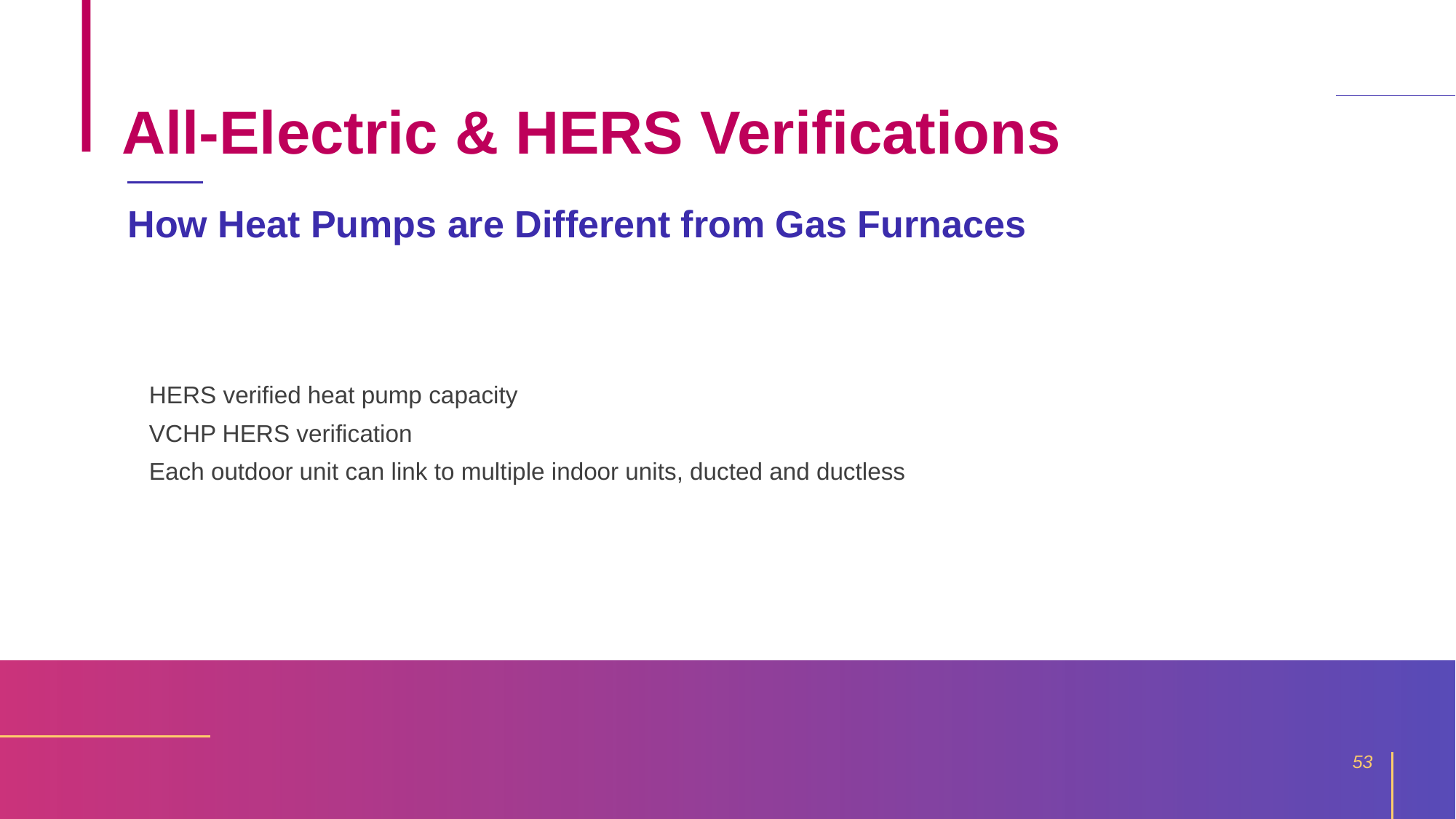

# All-Electric & HERS Verifications
How Heat Pumps are Different from Gas Furnaces
HERS verified heat pump capacity
VCHP HERS verification
Each outdoor unit can link to multiple indoor units, ducted and ductless

53